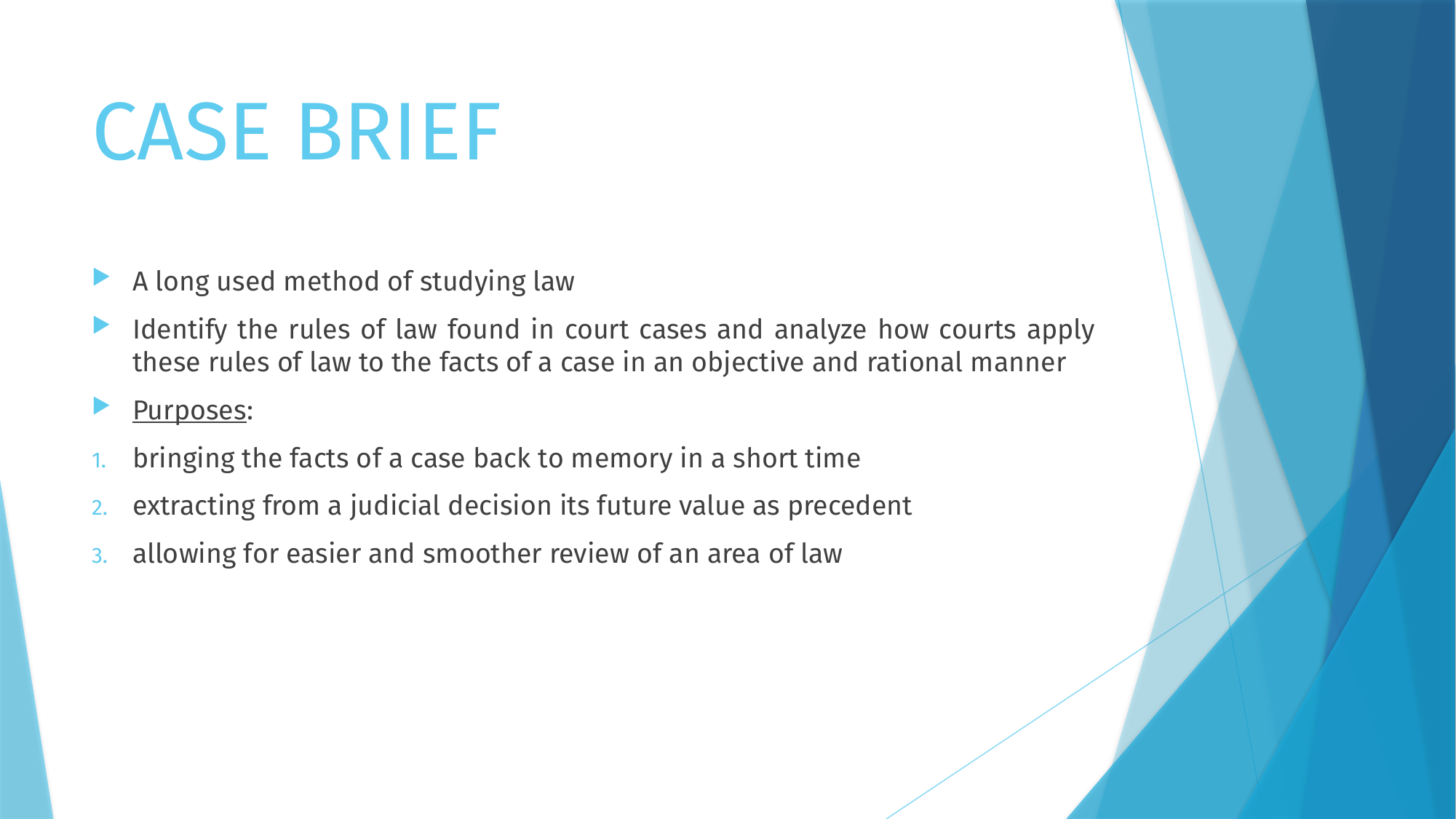

# CASE BRIEF
A long used method of studying law
Identify the rules of law found in court cases and analyze how courts apply these rules of law to the facts of a case in an objective and rational manner
Purposes:
bringing the facts of a case back to memory in a short time
extracting from a judicial decision its future value as precedent
allowing for easier and smoother review of an area of law